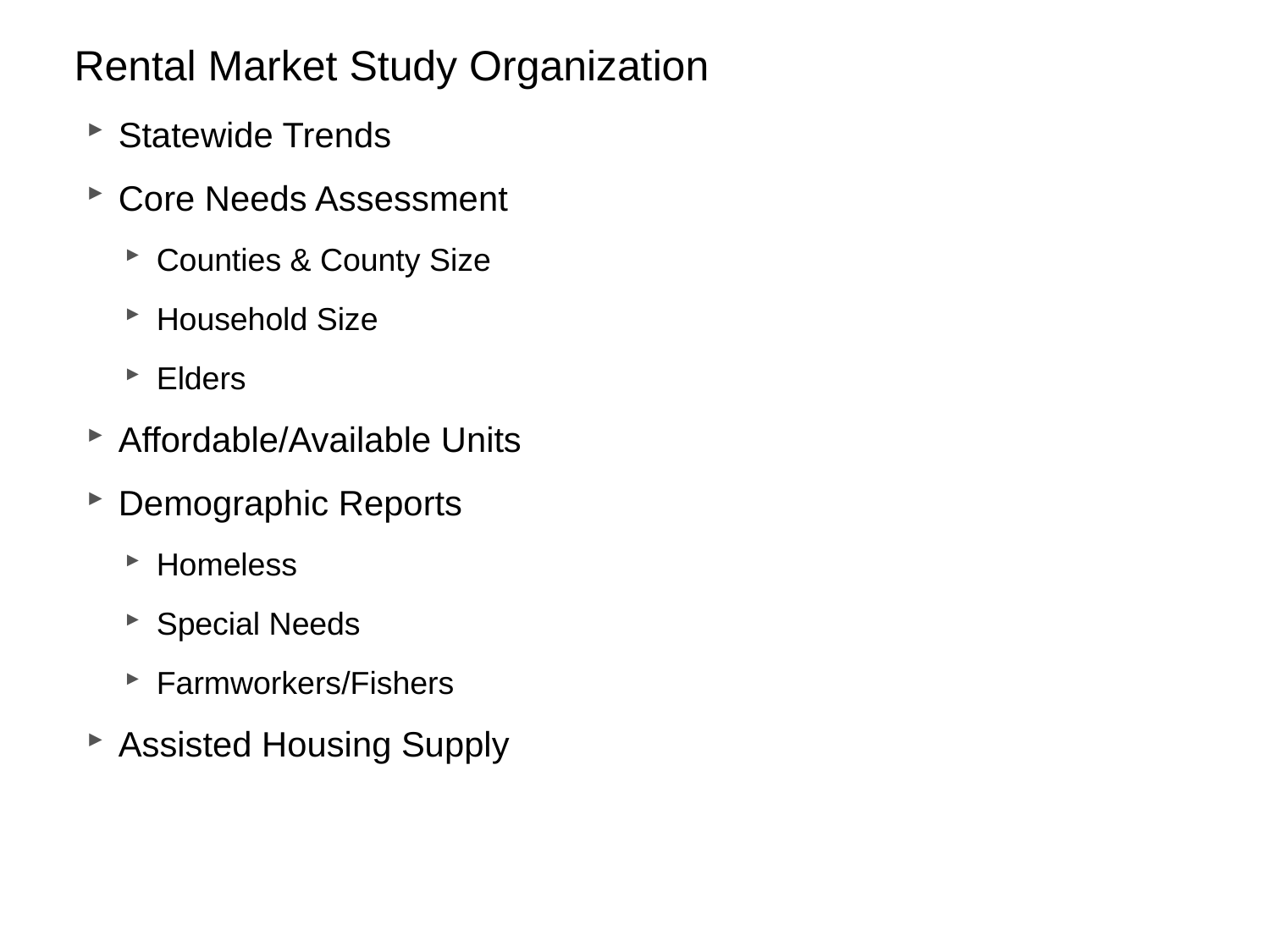

# Rental Market Study Organization
Statewide Trends
Core Needs Assessment
Counties & County Size
Household Size
Elders
Affordable/Available Units
Demographic Reports
Homeless
Special Needs
Farmworkers/Fishers
Assisted Housing Supply